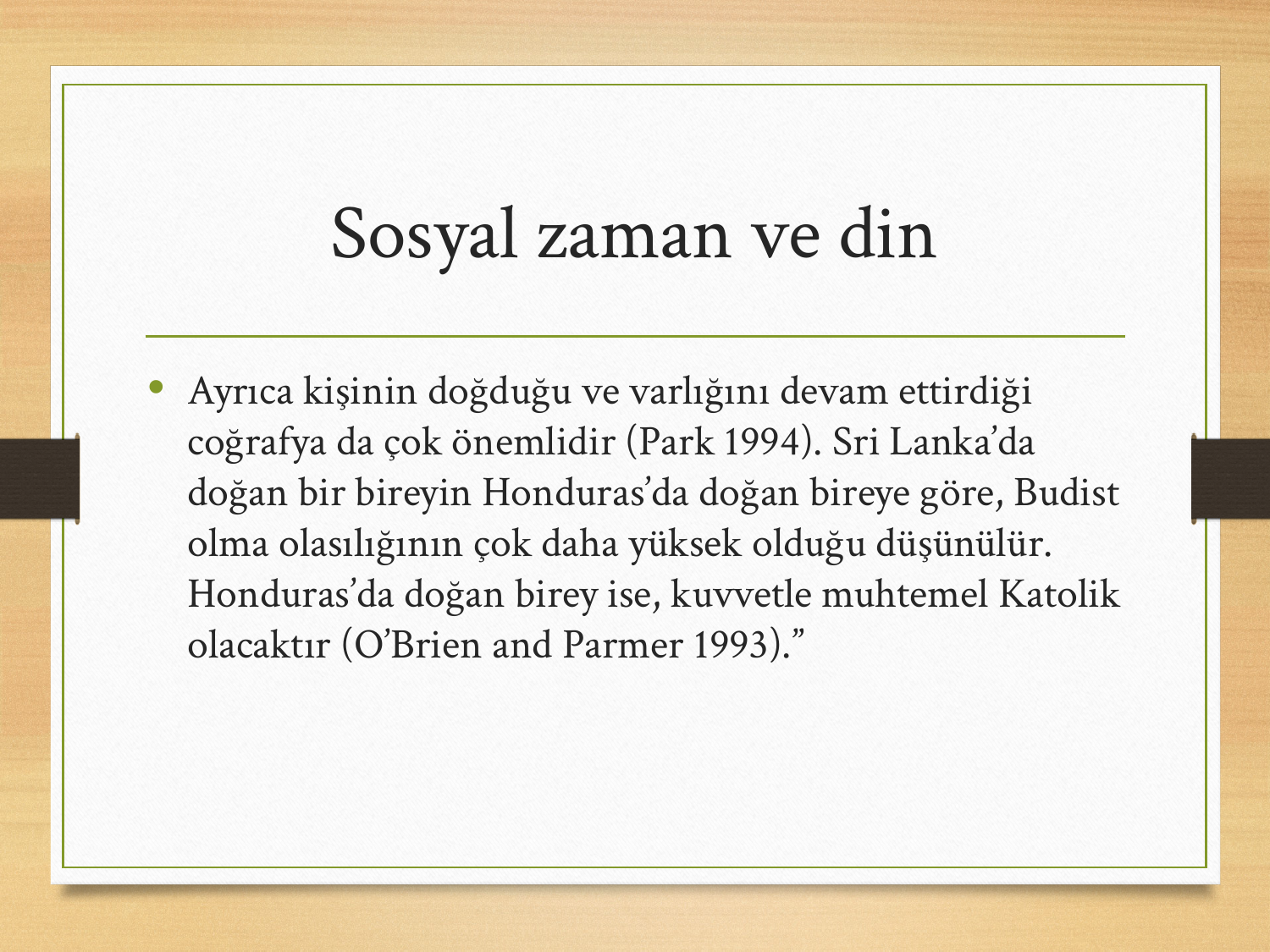

# Sosyal zaman ve din
Ayrıca kişinin doğduğu ve varlığını devam ettirdiği coğrafya da çok önemlidir (Park 1994). Sri Lanka’da doğan bir bireyin Honduras’da doğan bireye göre, Budist olma olasılığının çok daha yüksek olduğu düşünülür. Honduras’da doğan birey ise, kuvvetle muhtemel Katolik olacaktır (O’Brien and Parmer 1993).”